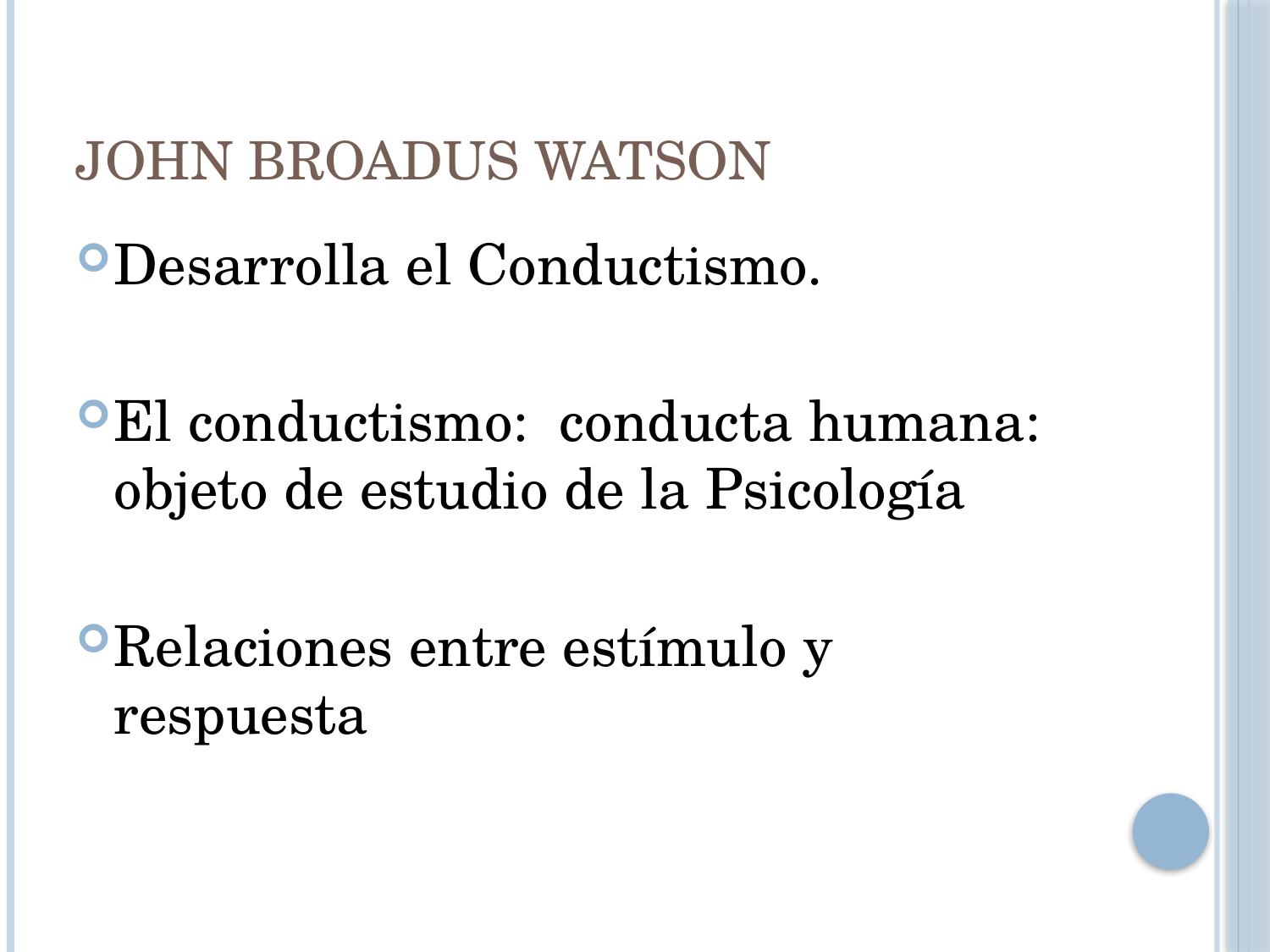

# JOHN BROADUS WATSON
Desarrolla el Conductismo.

El conductismo:  conducta humana: objeto de estudio de la Psicología

Relaciones entre estímulo y respuesta